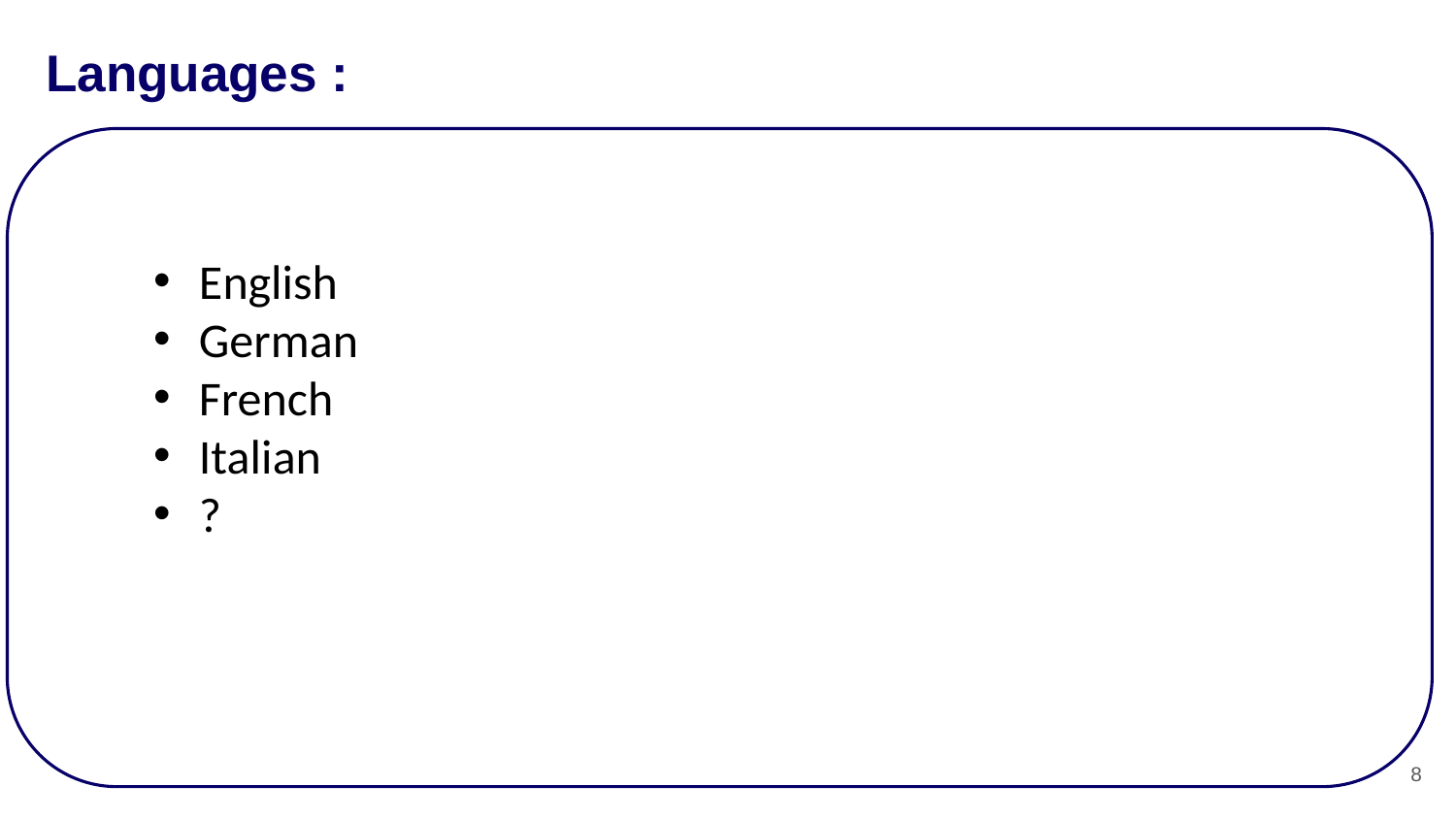

# Languages :

English
German
French
Italian
?

8